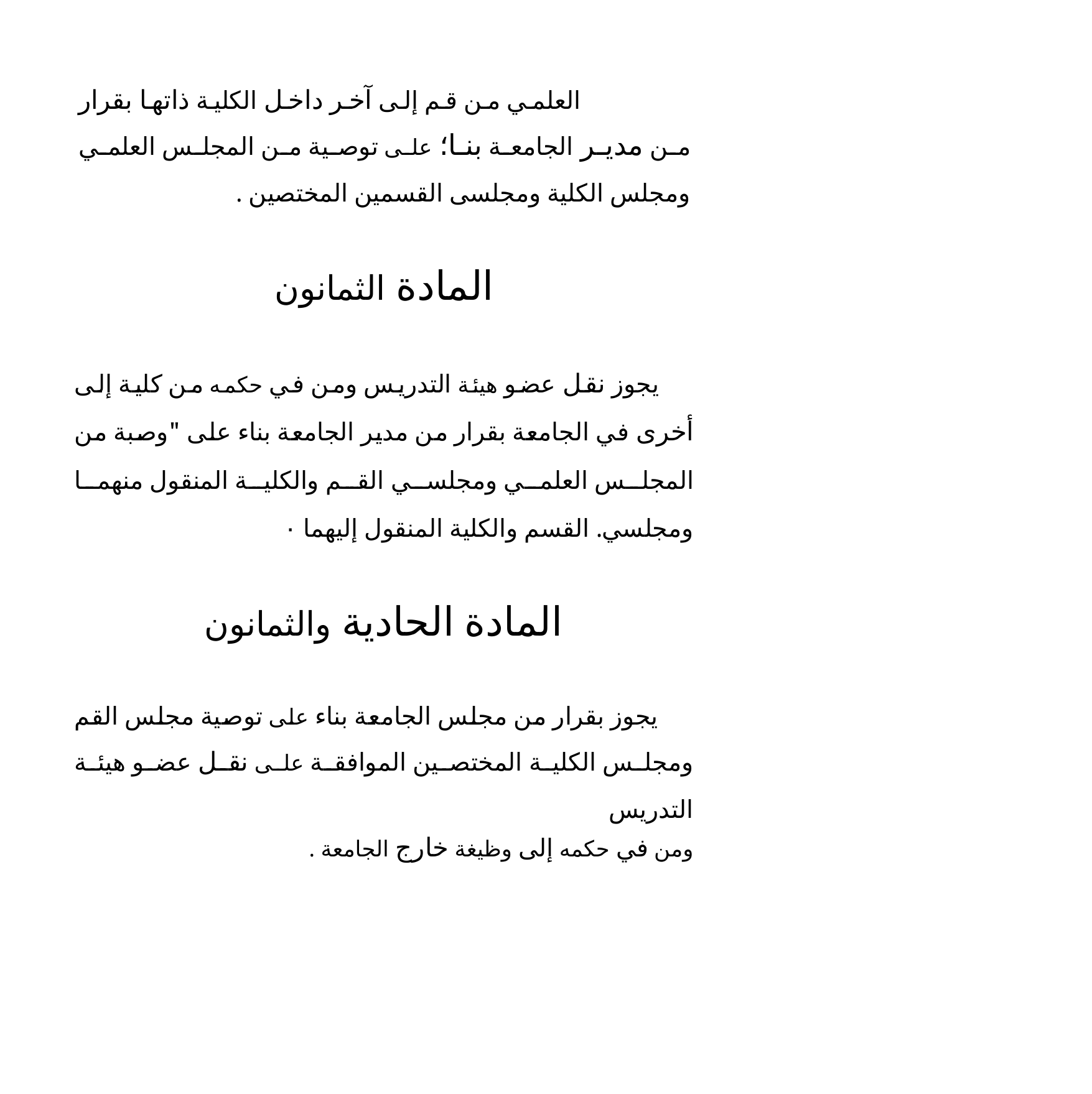

العلمي من قم إلى آخر داخل الكلية ذاتها بقرار من مدير الجامعة بنا؛ على توصية من المجلس العلمي ومجلس الكلية ومجلسى القسمين المختصين .
المادة الثمانون
يجوز نقل عضو هيئة التدريس ومن في حكمه من كلية إلى أخرى في الجامعة بقرار من مدير الجامعة بناء على "وصبة من المجلس العلمي ومجلسي القم والكلية المنقول منهما ومجلسي. القسم والكلية المنقول إليهما ٠
المادة الحادية والثمانون
يجوز بقرار من مجلس الجامعة بناء على توصية مجلس القم ومجلس الكلية المختصين الموافقة على نقل عضو هيئة التدريس
ومن في حكمه إلى وظيغة خارج الجامعة .